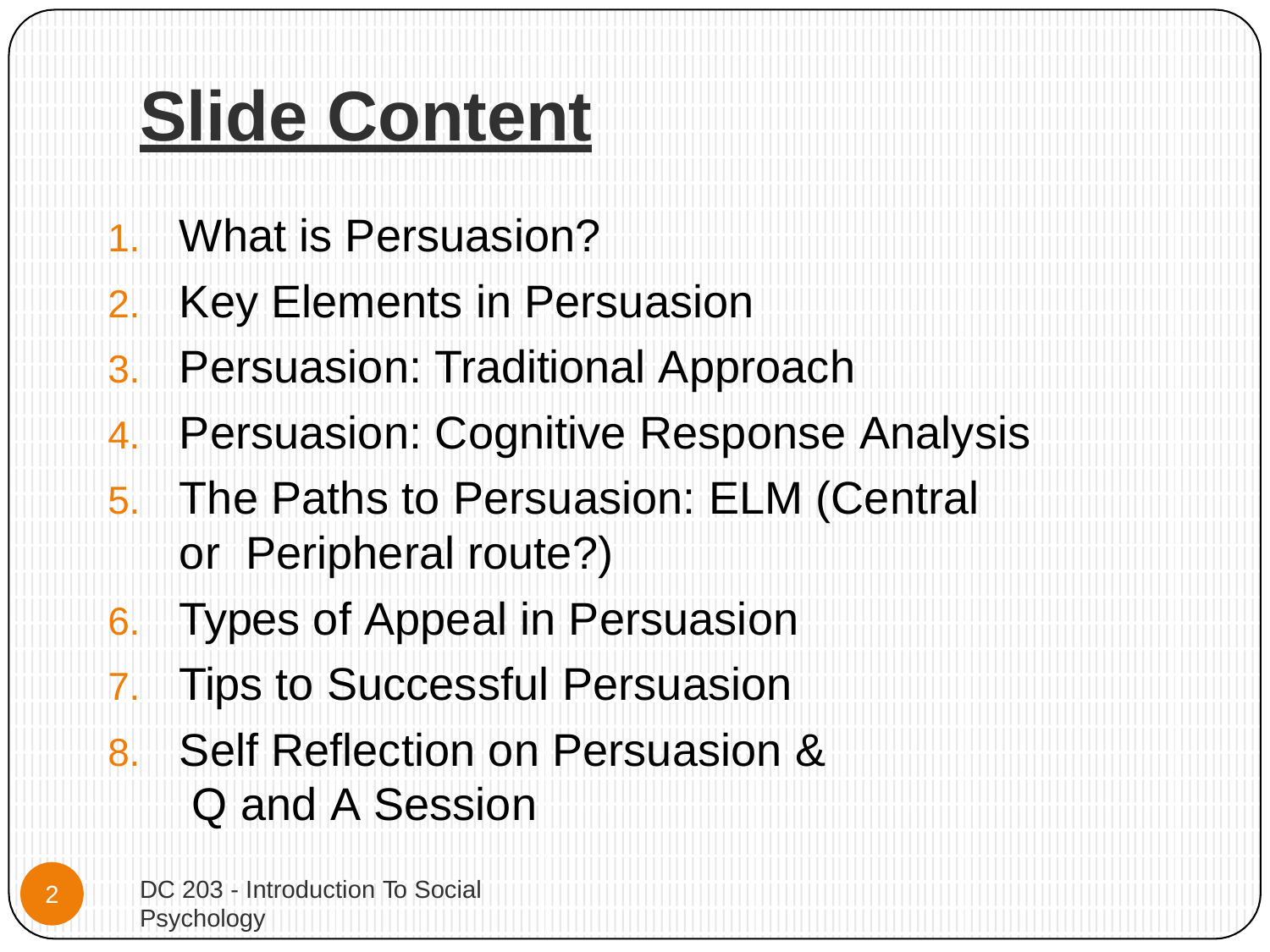

# Slide Content
What is Persuasion?
Key Elements in Persuasion
Persuasion: Traditional Approach
Persuasion: Cognitive Response Analysis
The Paths to Persuasion: ELM (Central or  Peripheral route?)
Types of Appeal in Persuasion
Tips to Successful Persuasion
Self Reflection on Persuasion &  Q and A Session

DC 203 - Introduction To Social Psychology
2